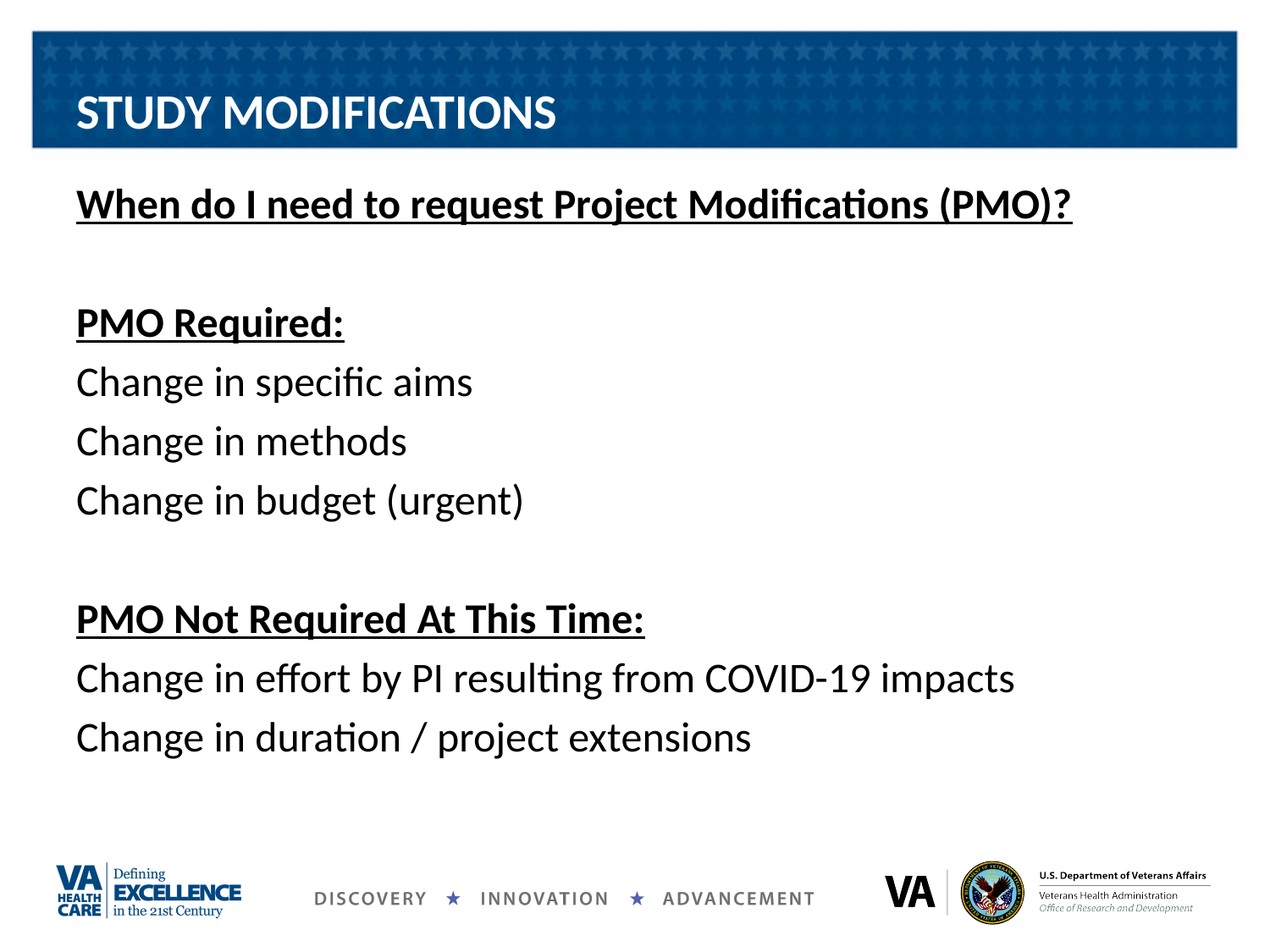

# STUDY MODIFICATIONS
When do I need to request Project Modifications (PMO)?

PMO Required:
Change in specific aims
Change in methods
Change in budget (urgent)

PMO Not Required At This Time:
Change in effort by PI resulting from COVID-19 impacts
Change in duration / project extensions